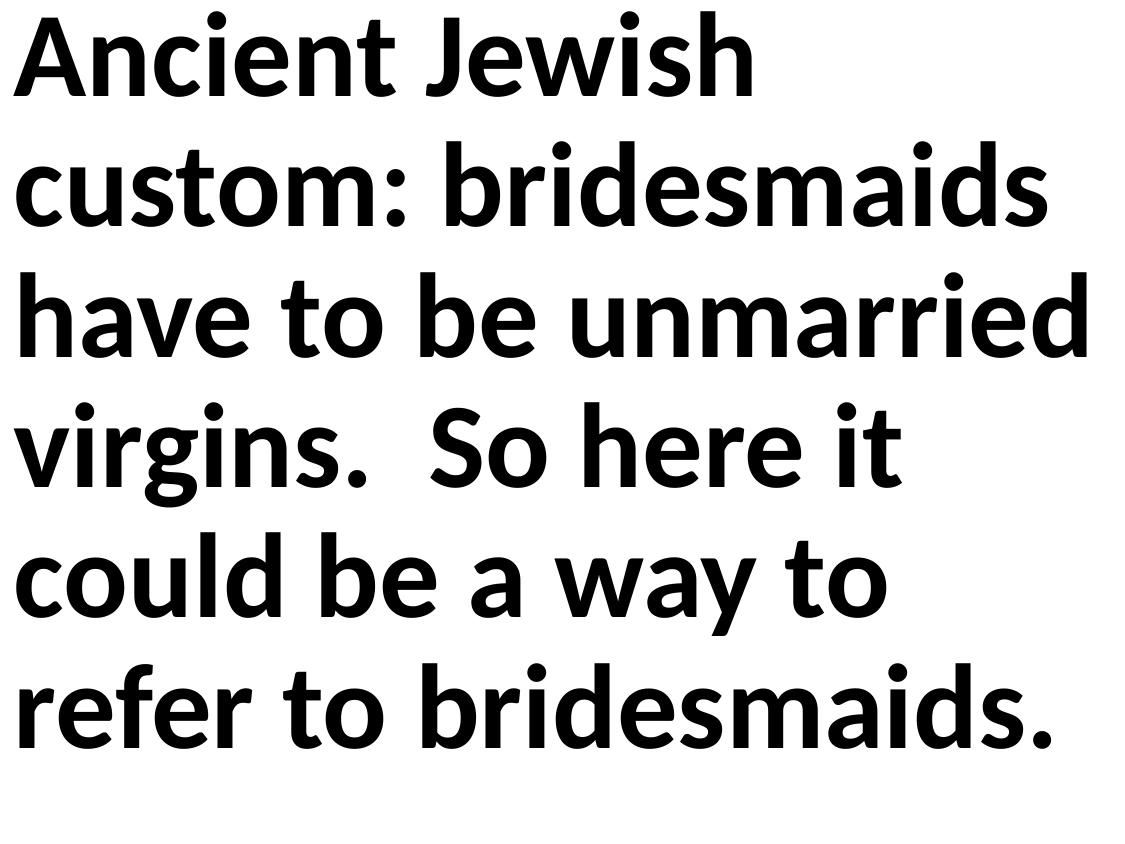

Ancient Jewish custom: bridesmaids have to be unmarried virgins.  So here it could be a way to refer to bridesmaids.